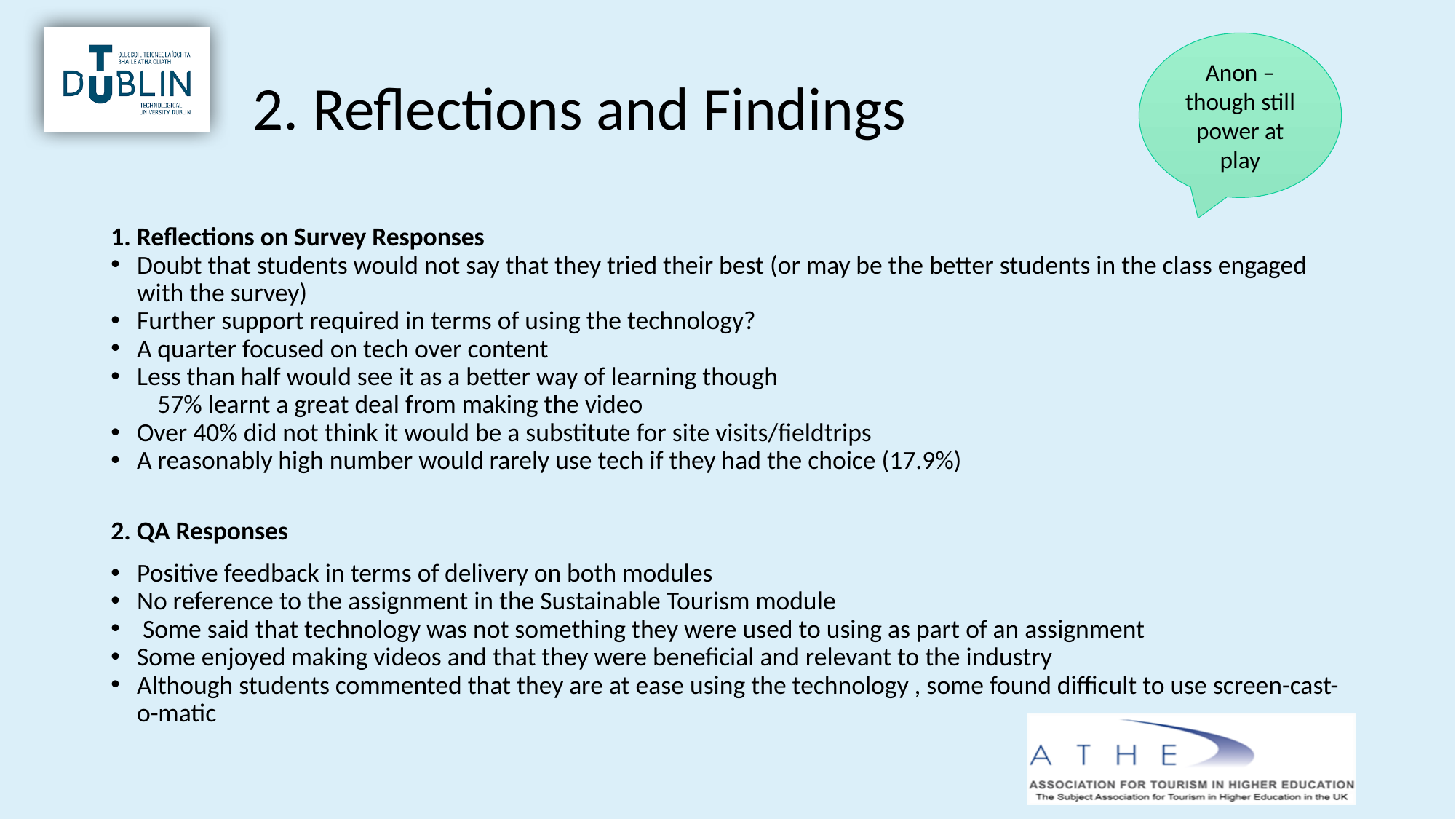

Anon – though still power at play
# 2. Reflections and Findings
1. Reflections on Survey Responses
Doubt that students would not say that they tried their best (or may be the better students in the class engaged with the survey)
Further support required in terms of using the technology?
A quarter focused on tech over content
Less than half would see it as a better way of learning though
        57% learnt a great deal from making the video
Over 40% did not think it would be a substitute for site visits/fieldtrips
A reasonably high number would rarely use tech if they had the choice (17.9%)

2. QA Responses
Positive feedback in terms of delivery on both modules
No reference to the assignment in the Sustainable Tourism module
 Some said that technology was not something they were used to using as part of an assignment
Some enjoyed making videos and that they were beneficial and relevant to the industry
Although students commented that they are at ease using the technology , some found difficult to use screen-cast-o-matic

9